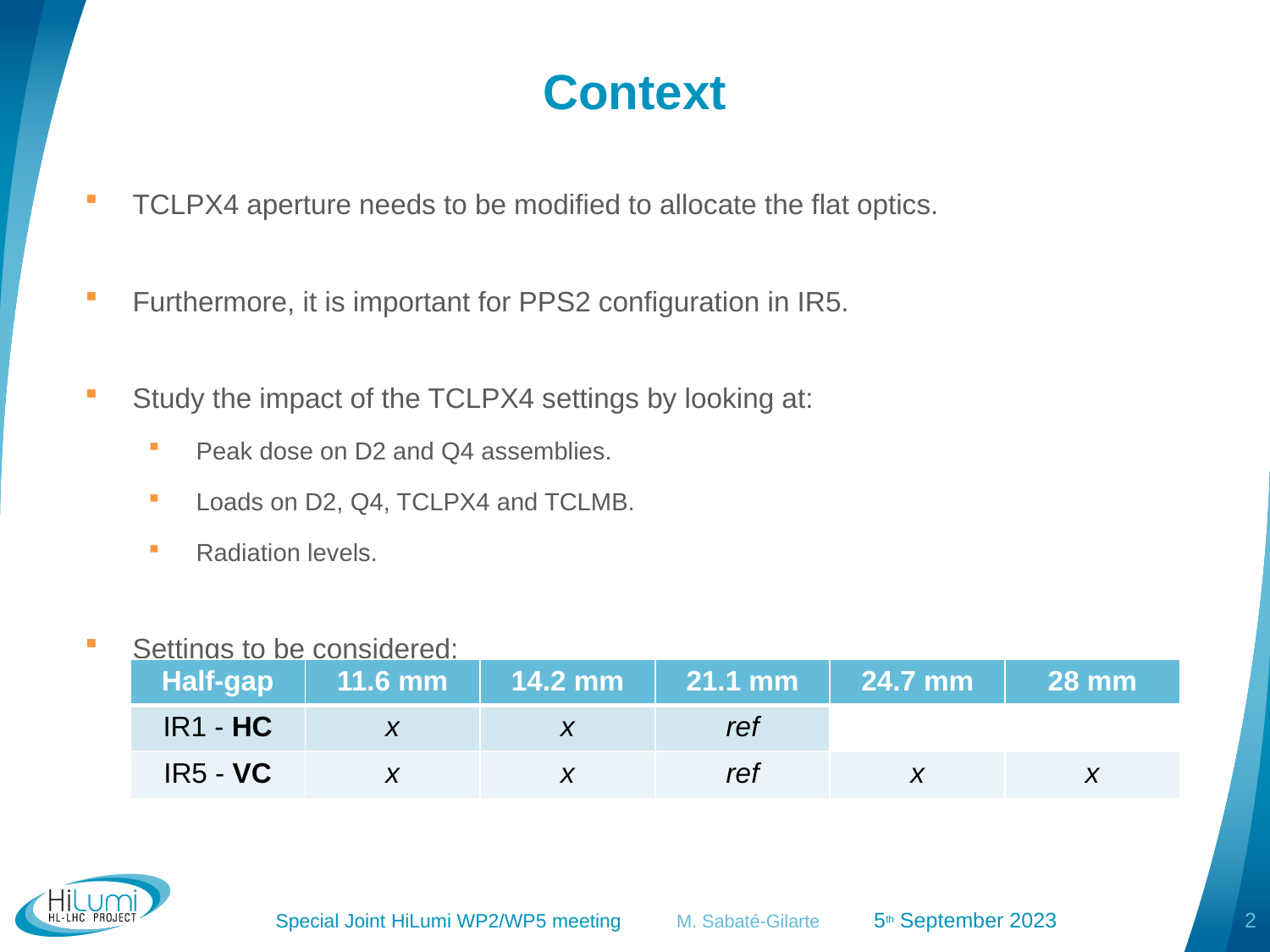

# Context
TCLPX4 aperture needs to be modified to allocate the flat optics.

Furthermore, it is important for PPS2 configuration in IR5.

Study the impact of the TCLPX4 settings by looking at:
Peak dose on D2 and Q4 assemblies.
Loads on D2, Q4, TCLPX4 and TCLMB.
Radiation levels.

Settings to be considered:
| Half-gap | 11.6 mm | 14.2 mm | 21.1 mm | 24.7 mm | 28 mm |
| --- | --- | --- | --- | --- | --- |
| IR1 - HC | x | x | ref |  |  |
| IR5 - VC | x | x | ref | x | x |
 Special Joint HiLumi WP2/WP5 meeting          M. Sabaté-Gilarte          5th September 2023
2